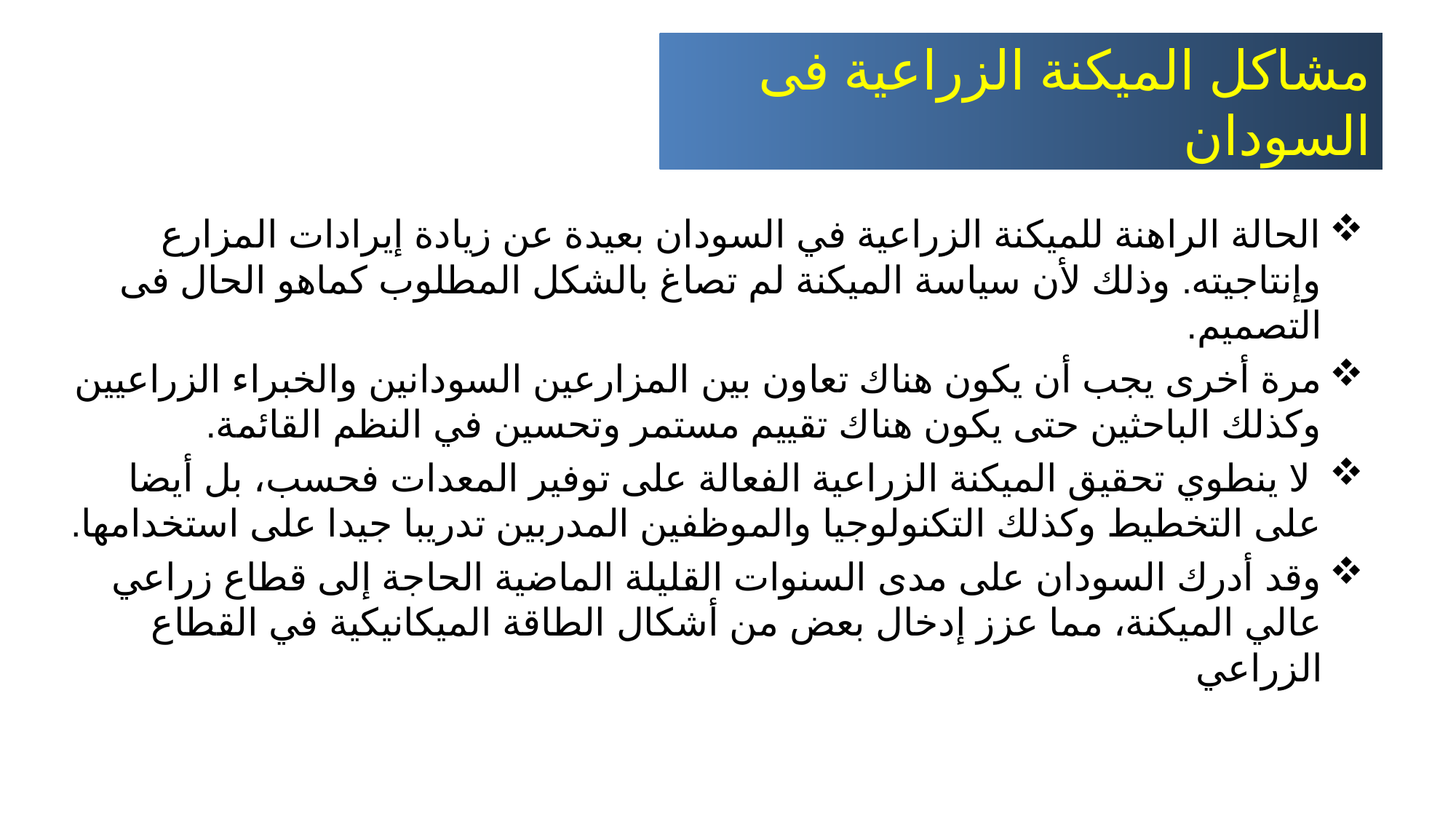

# مشاكل الميكنة الزراعية فى السودان
الحالة الراهنة للميكنة الزراعية في السودان بعيدة عن زيادة إيرادات المزارع وإنتاجيته. وذلك لأن سياسة الميكنة لم تصاغ بالشكل المطلوب كماهو الحال فى التصميم.
مرة أخرى يجب أن يكون هناك تعاون بين المزارعين السودانين والخبراء الزراعيين وكذلك الباحثين حتى يكون هناك تقييم مستمر وتحسين في النظم القائمة.
 لا ينطوي تحقيق الميكنة الزراعية الفعالة على توفير المعدات فحسب، بل أيضا على التخطيط وكذلك التكنولوجيا والموظفين المدربين تدريبا جيدا على استخدامها.
وقد أدرك السودان على مدى السنوات القليلة الماضية الحاجة إلى قطاع زراعي عالي الميكنة، مما عزز إدخال بعض من أشكال الطاقة الميكانيكية في القطاع الزراعي